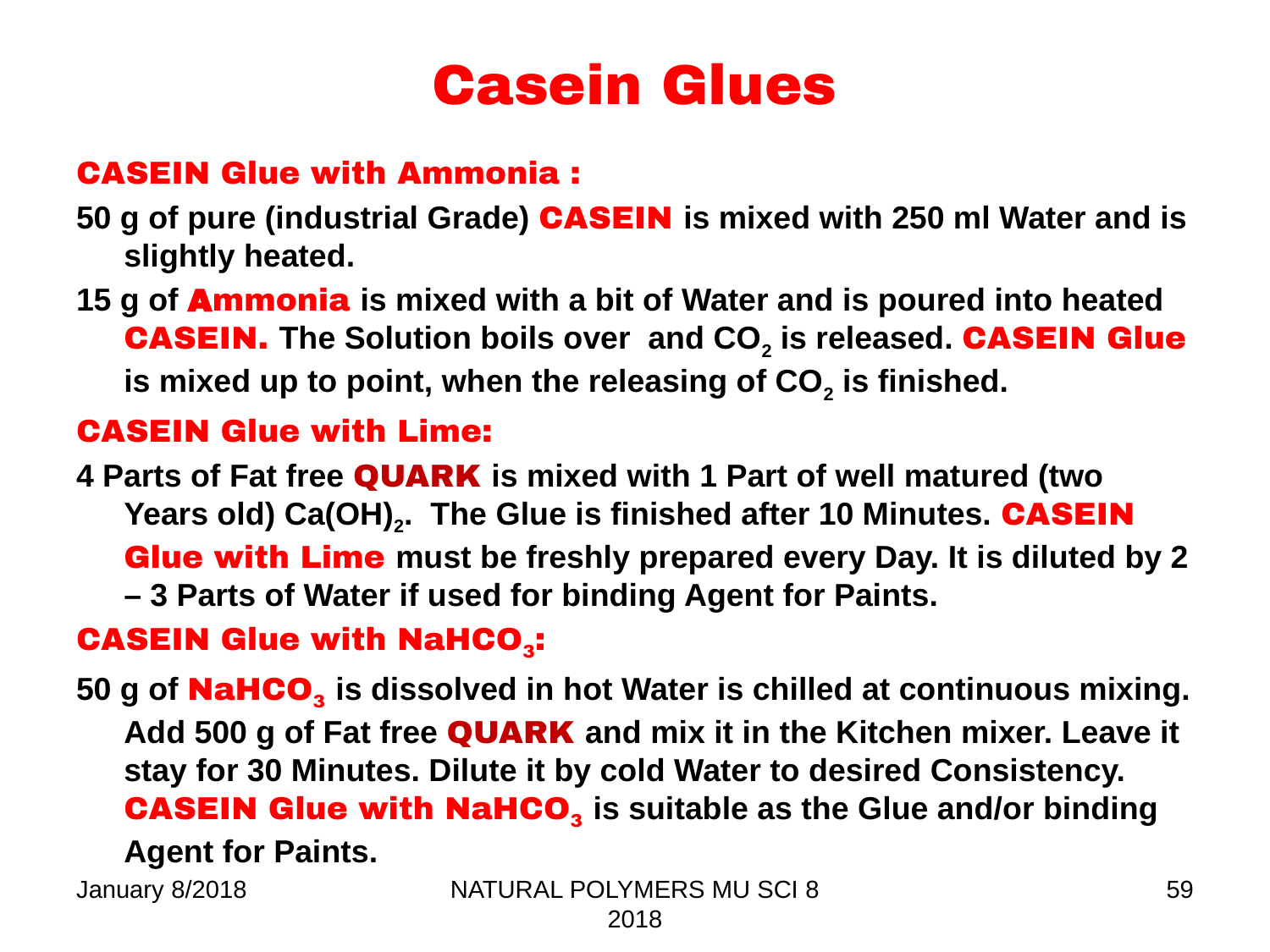

# Casein Glues
CASEIN Glue with Ammonia :
50 g of pure (industrial Grade) CASEIN is mixed with 250 ml Water and is slightly heated.
15 g of Ammonia is mixed with a bit of Water and is poured into heated CASEIN. The Solution boils over  and CO2 is released. CASEIN Glue is mixed up to point, when the releasing of CO2 is finished.
CASEIN Glue with Lime:
4 Parts of Fat free QUARK is mixed with 1 Part of well matured (two Years old) Ca(OH)2.  The Glue is finished after 10 Minutes. CASEIN Glue with Lime must be freshly prepared every Day. It is diluted by 2 – 3 Parts of Water if used for binding Agent for Paints.
CASEIN Glue with NaHCO3:
50 g of NaHCO3 is dissolved in hot Water is chilled at continuous mixing. Add 500 g of Fat free QUARK and mix it in the Kitchen mixer. Leave it stay for 30 Minutes. Dilute it by cold Water to desired Consistency. CASEIN Glue with NaHCO3 is suitable as the Glue and/or binding Agent for Paints.

January 8/2018
NATURAL POLYMERS MU SCI 8 2018
59